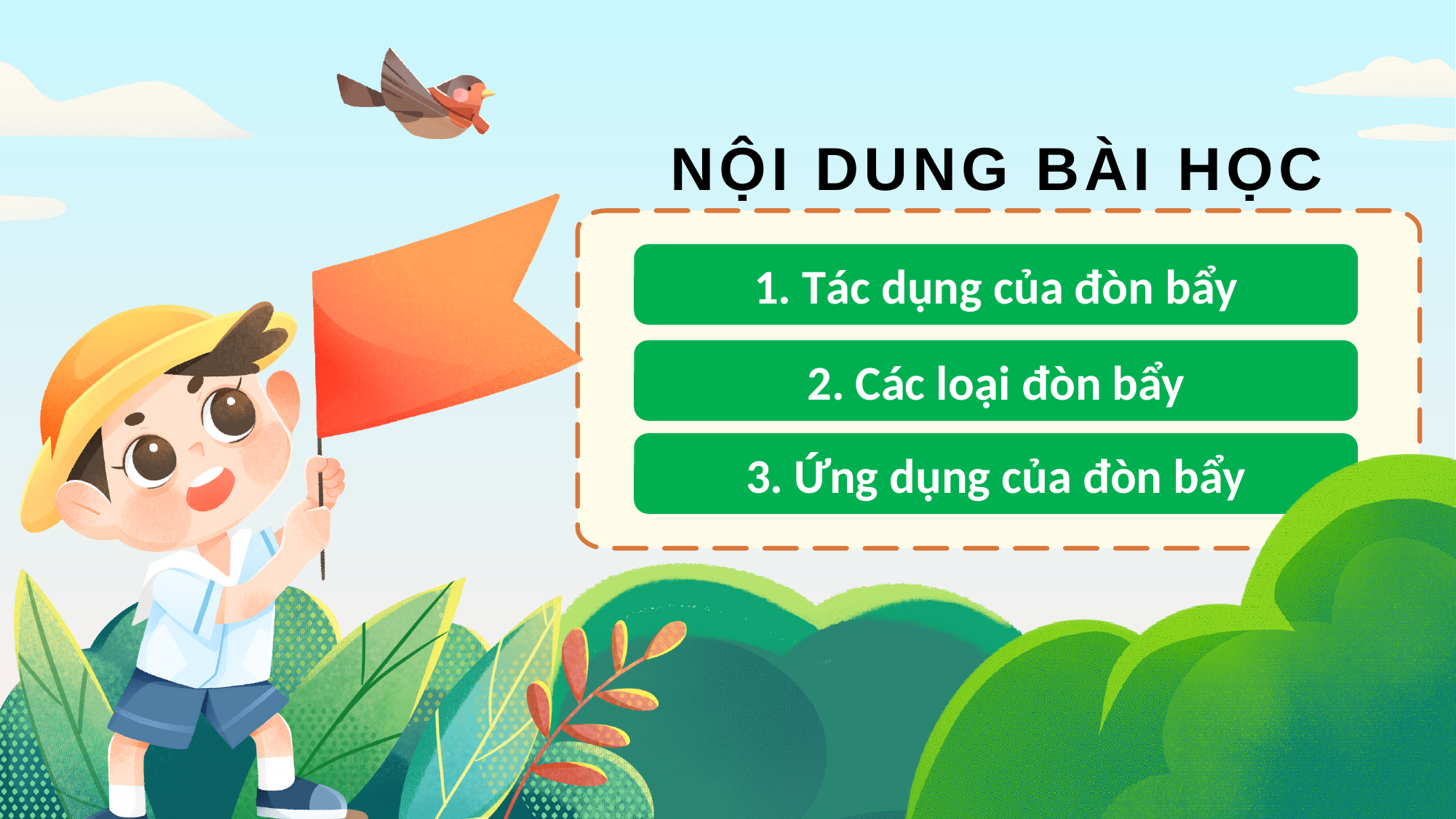

NỘI DUNG BÀI HỌC

1. Tác dụng của đòn bẩy
2. Các loại đòn bẩy
3. Ứng dụng của đòn bẩy